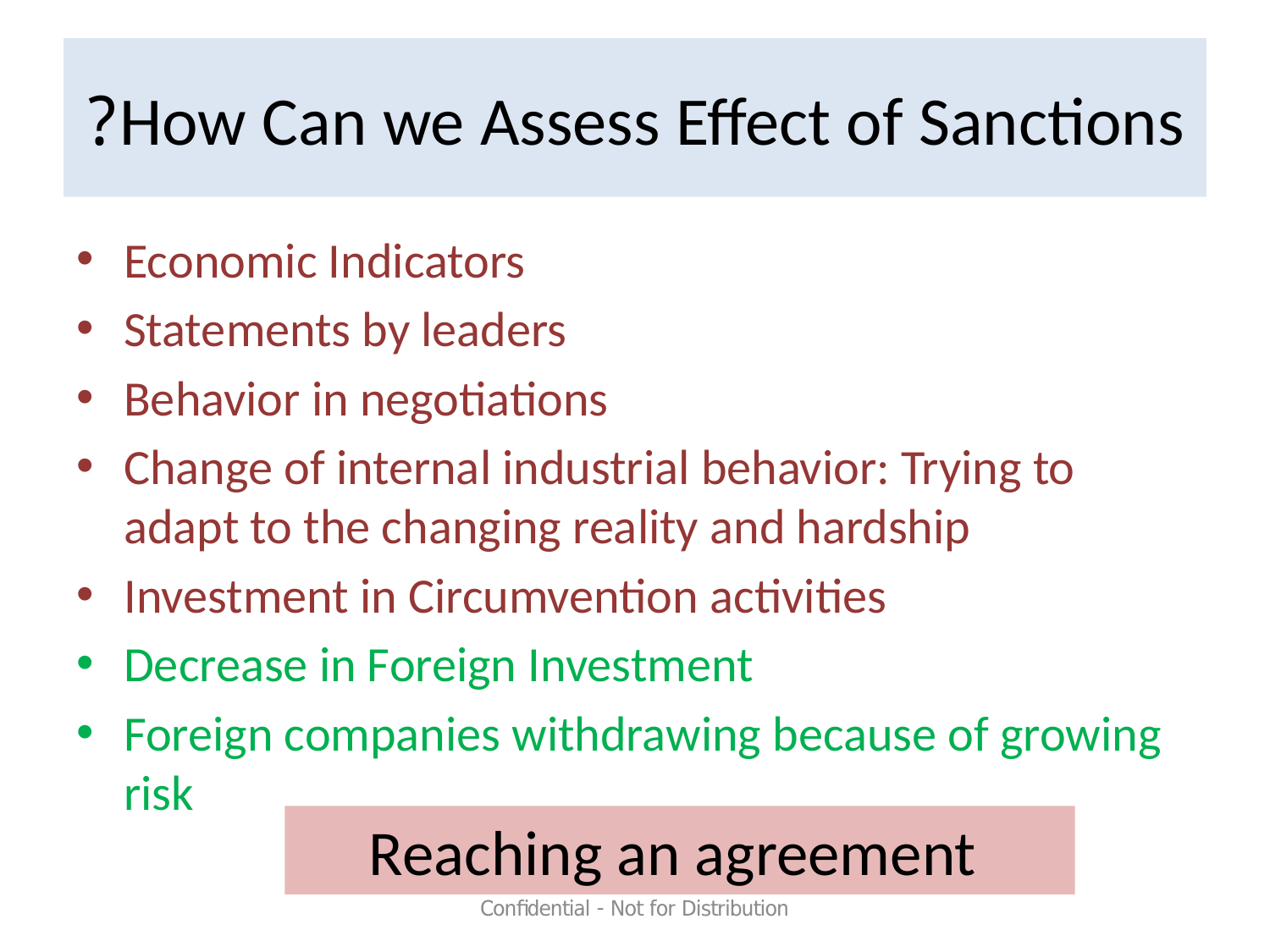

# How Can we Assess Effect of Sanctions?
Economic Indicators
Statements by leaders
Behavior in negotiations
Change of internal industrial behavior: Trying to adapt to the changing reality and hardship
Investment in Circumvention activities
Decrease in Foreign Investment
Foreign companies withdrawing because of growing risk

Reaching an agreement
Confidential - Not for Distribution